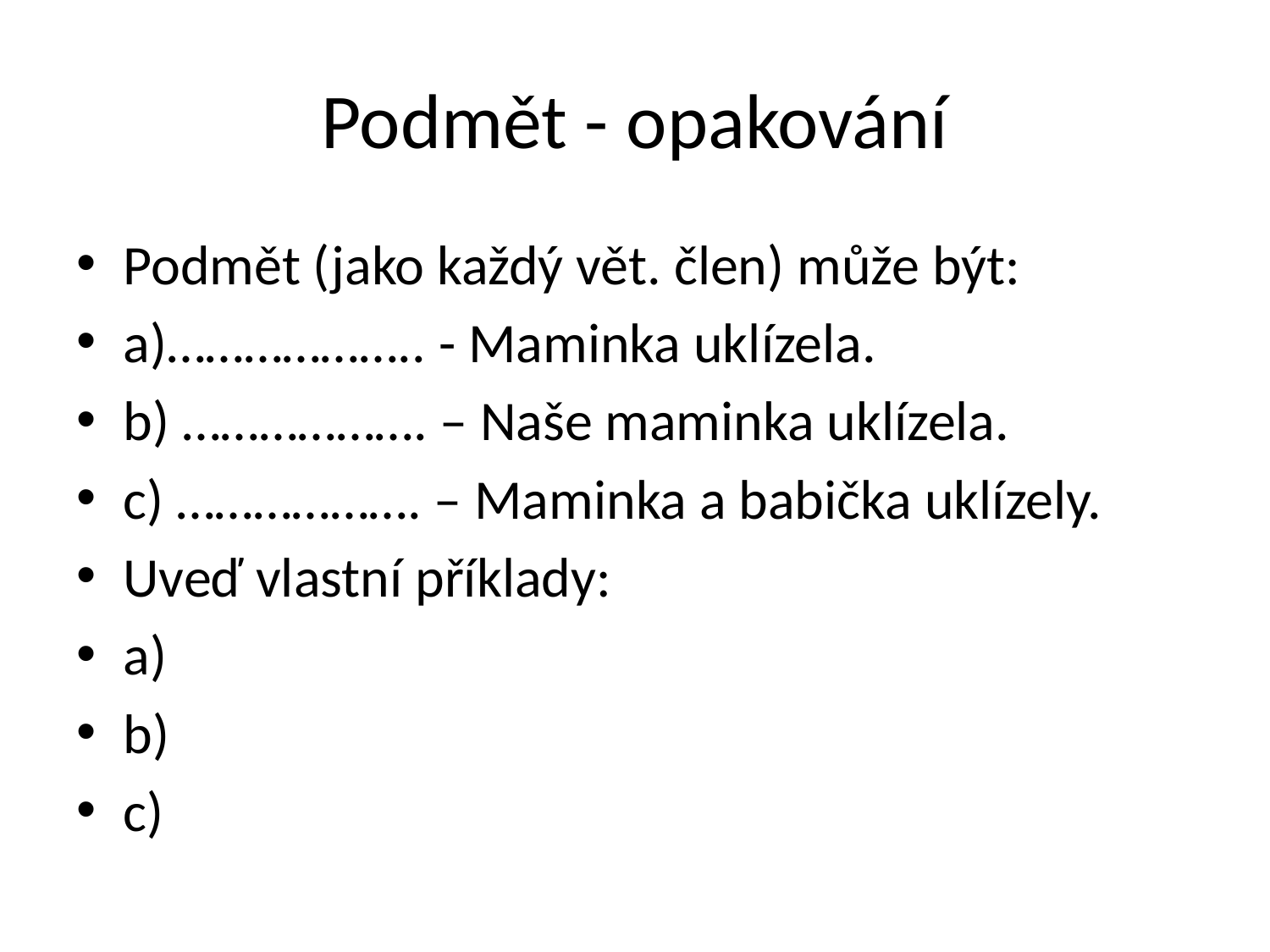

# Podmět - opakování
Podmět (jako každý vět. člen) může být:
a)……………….. - Maminka uklízela.
b) ………………. – Naše maminka uklízela.
c) ………………. – Maminka a babička uklízely.
Uveď vlastní příklady:
a)
b)
c)